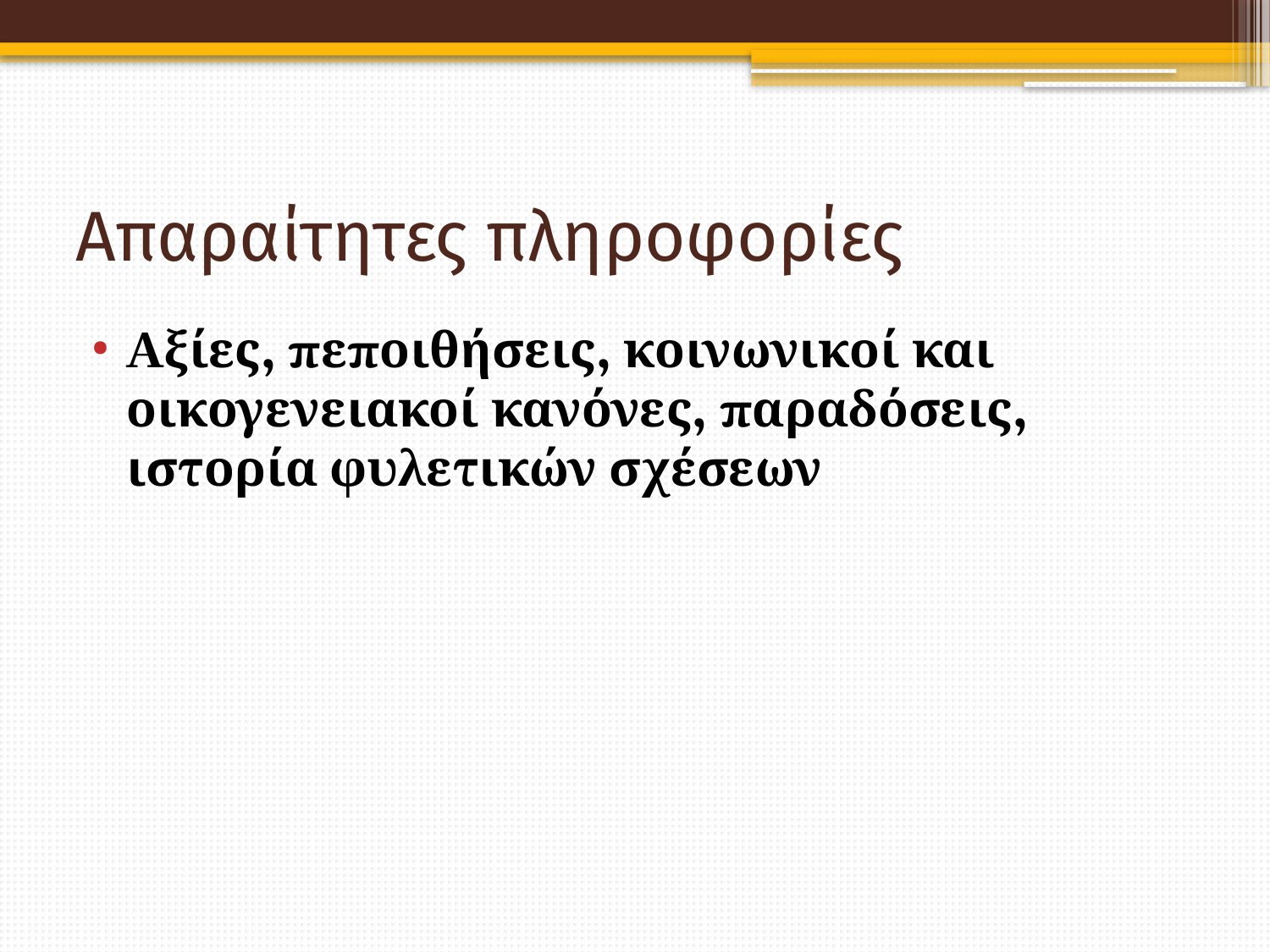

# Απαραίτητες πληροφορίες
Αξίες, πεποιθήσεις, κοινωνικοί και οικογενειακοί κανόνες, παραδόσεις, ιστορία φυλετικών σχέσεων